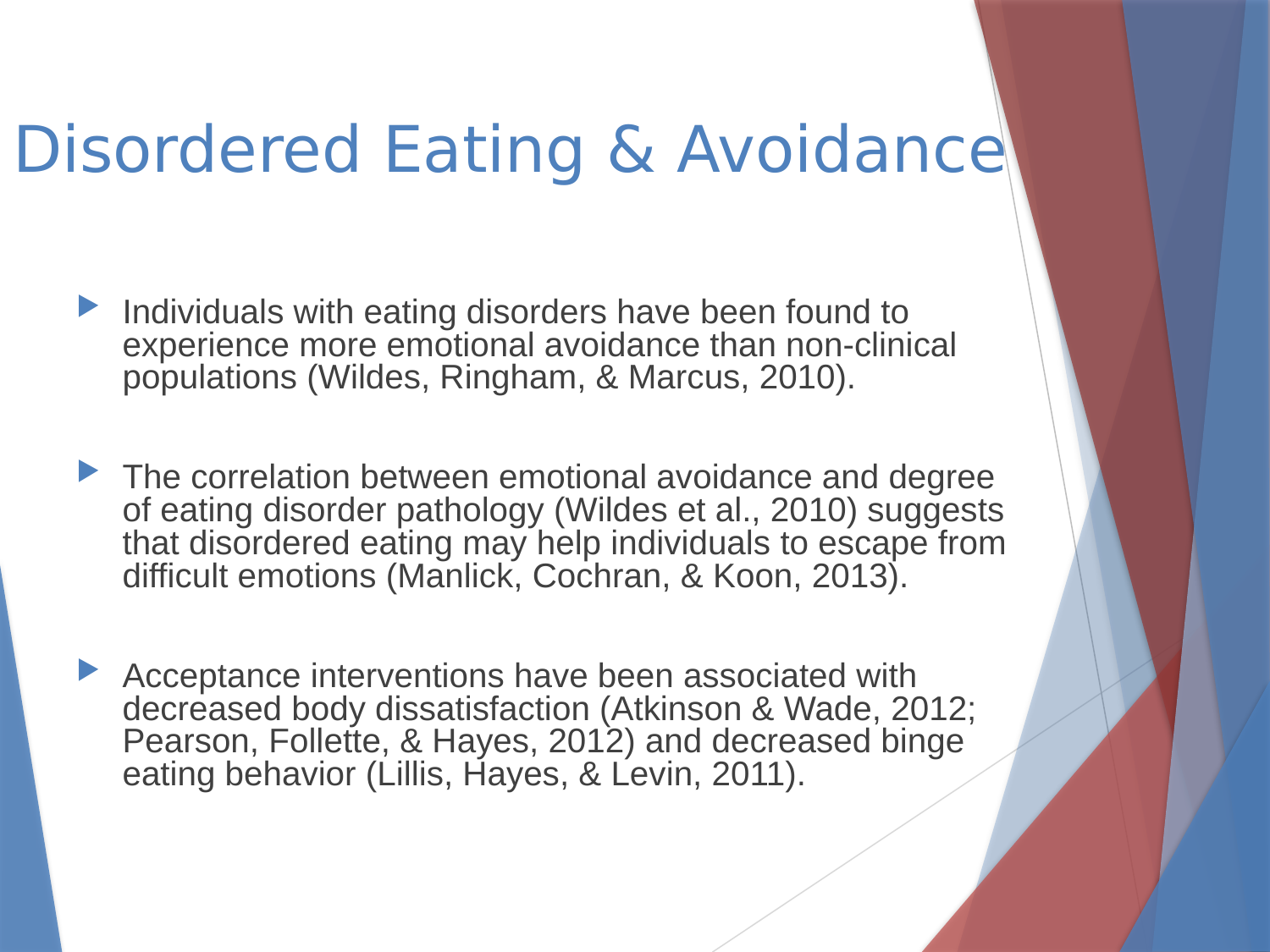

# Disordered Eating & Avoidance

Individuals with eating disorders have been found to experience more emotional avoidance than non-clinical populations (Wildes, Ringham, & Marcus, 2010).

The correlation between emotional avoidance and degree of eating disorder pathology (Wildes et al., 2010) suggests that disordered eating may help individuals to escape from difficult emotions (Manlick, Cochran, & Koon, 2013).

Acceptance interventions have been associated with decreased body dissatisfaction (Atkinson & Wade, 2012; Pearson, Follette, & Hayes, 2012) and decreased binge eating behavior (Lillis, Hayes, & Levin, 2011).